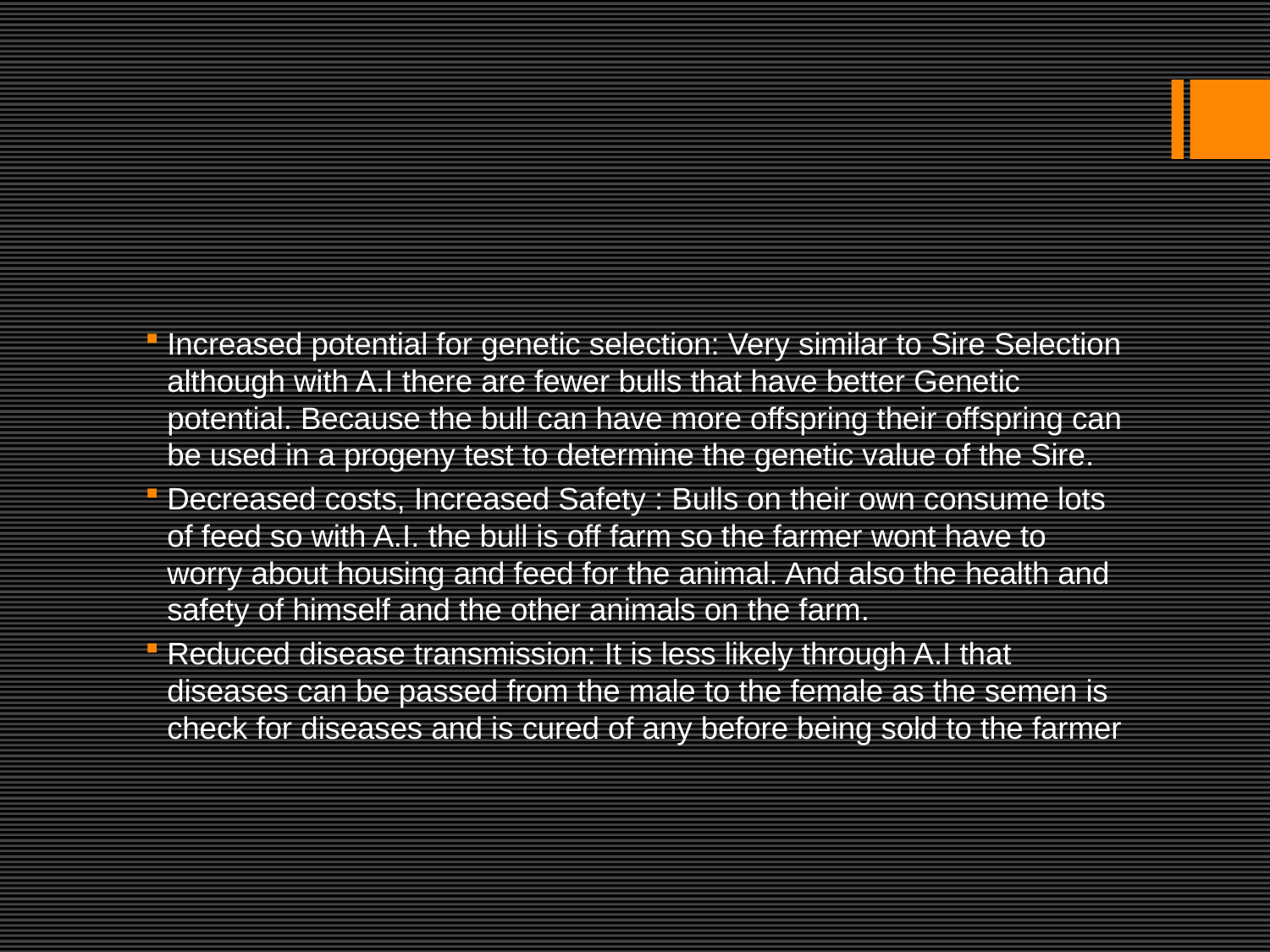

Increased potential for genetic selection: Very similar to Sire Selection although with A.I there are fewer bulls that have better Genetic potential. Because the bull can have more offspring their offspring can be used in a progeny test to determine the genetic value of the Sire.
Decreased costs, Increased Safety : Bulls on their own consume lots of feed so with A.I. the bull is off farm so the farmer wont have to worry about housing and feed for the animal. And also the health and safety of himself and the other animals on the farm.
Reduced disease transmission: It is less likely through A.I that diseases can be passed from the male to the female as the semen is check for diseases and is cured of any before being sold to the farmer